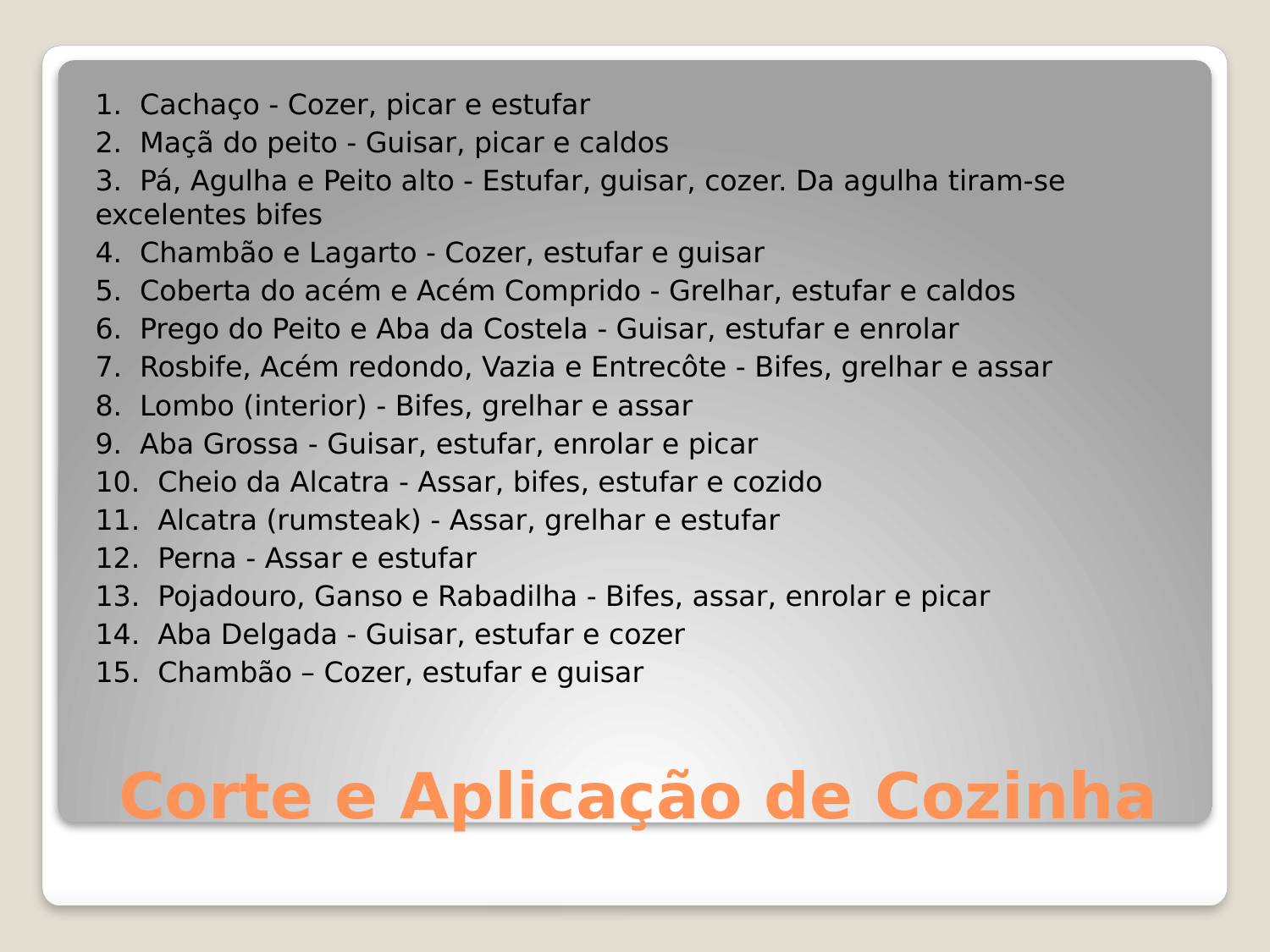

1.  Cachaço - Cozer, picar e estufar
2.  Maçã do peito - Guisar, picar e caldos
3.  Pá, Agulha e Peito alto - Estufar, guisar, cozer. Da agulha tiram-se excelentes bifes
4.  Chambão e Lagarto - Cozer, estufar e guisar
5.  Coberta do acém e Acém Comprido - Grelhar, estufar e caldos
6.  Prego do Peito e Aba da Costela - Guisar, estufar e enrolar
7.  Rosbife, Acém redondo, Vazia e Entrecôte - Bifes, grelhar e assar
8.  Lombo (interior) - Bifes, grelhar e assar
9.  Aba Grossa - Guisar, estufar, enrolar e picar
10.  Cheio da Alcatra - Assar, bifes, estufar e cozido
11.  Alcatra (rumsteak) - Assar, grelhar e estufar
12.  Perna - Assar e estufar
13.  Pojadouro, Ganso e Rabadilha - Bifes, assar, enrolar e picar
14.  Aba Delgada - Guisar, estufar e cozer
15.  Chambão – Cozer, estufar e guisar
# Corte e Aplicação de Cozinha